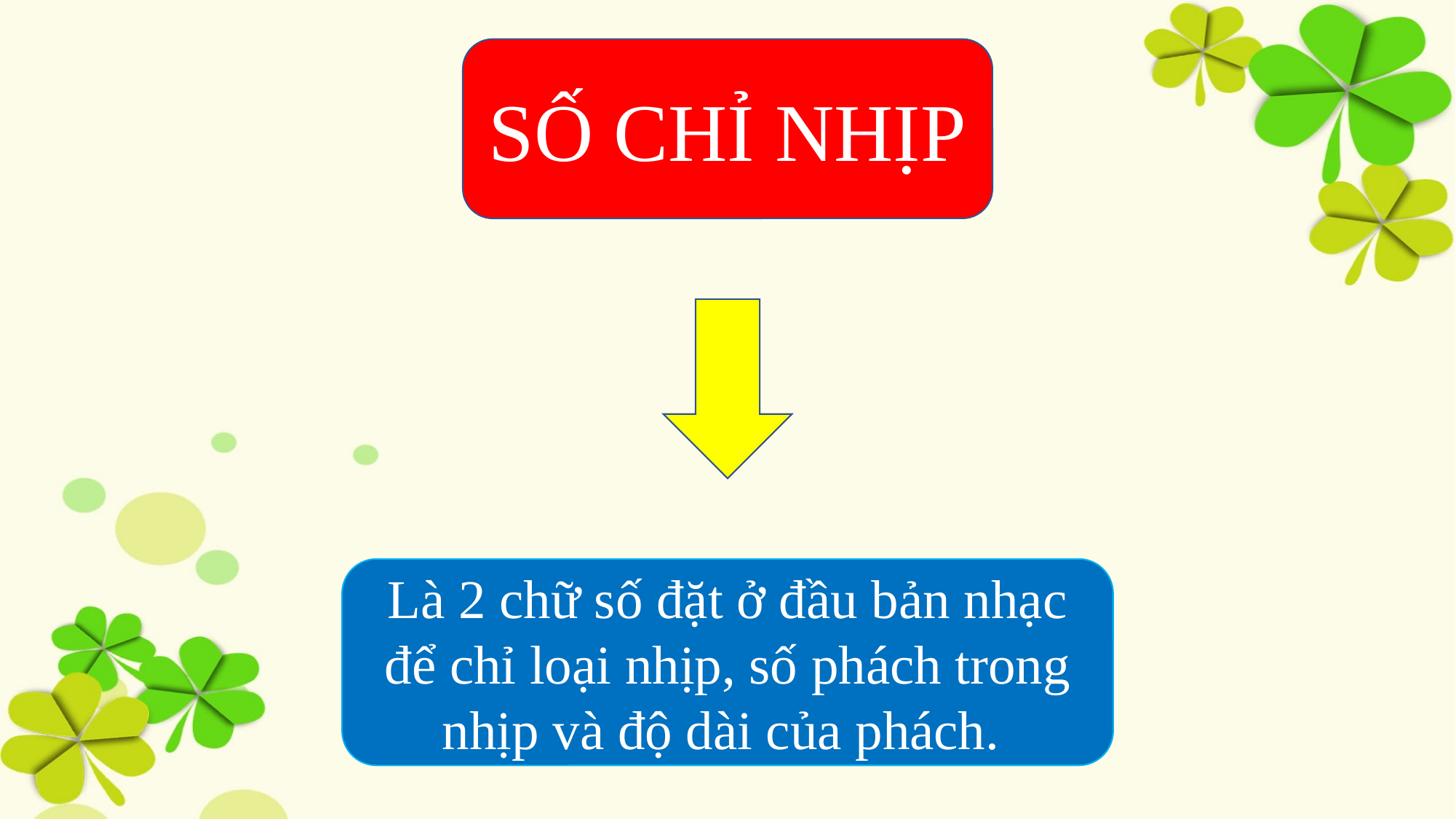

SỐ CHỈ NHỊP

Là 2 chữ số đặt ở đầu bản nhạc để chỉ loại nhịp, số phách trong nhịp và độ dài của phách.